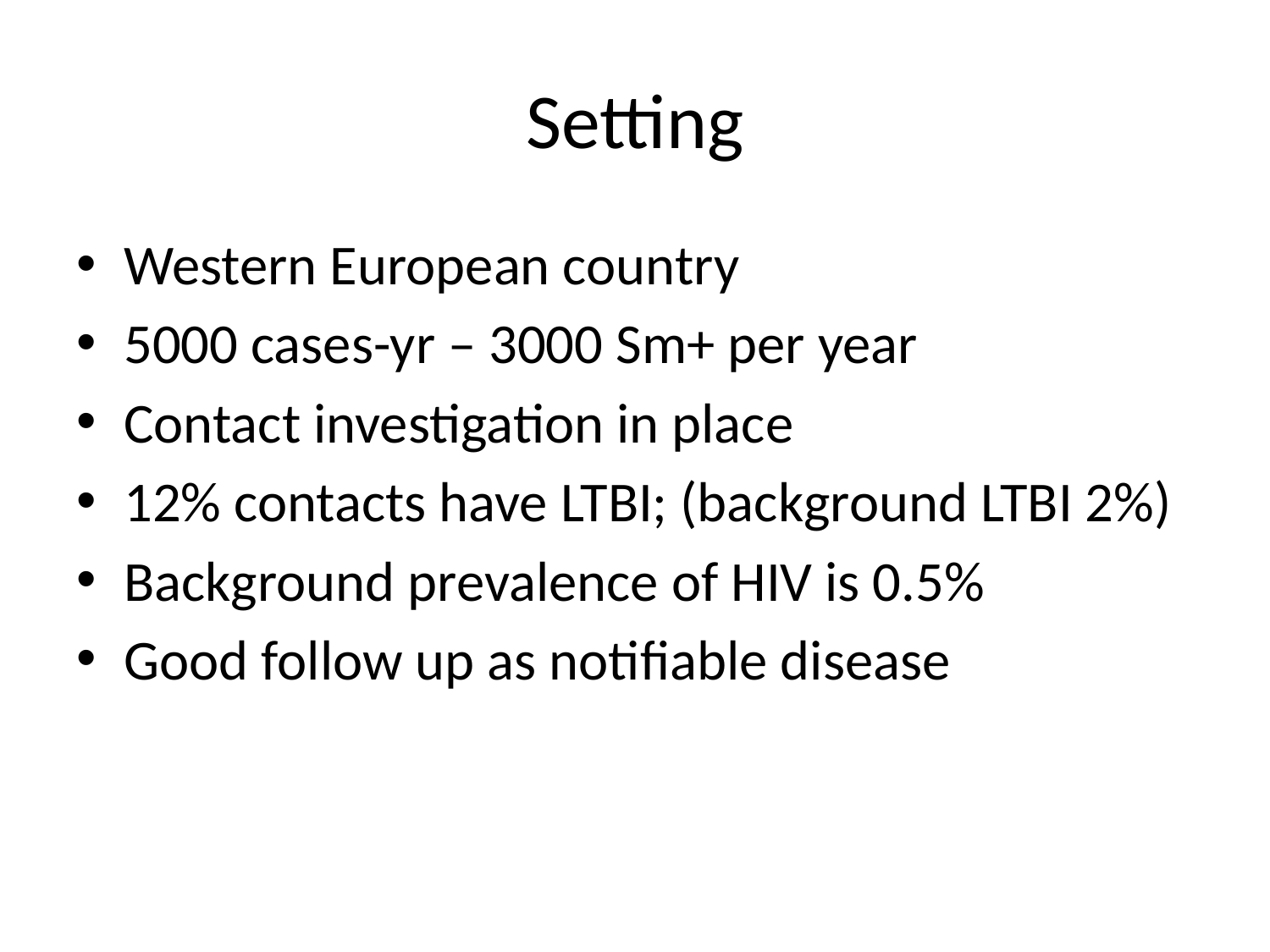

# Setting
Western European country
5000 cases-yr – 3000 Sm+ per year
Contact investigation in place
12% contacts have LTBI; (background LTBI 2%)
Background prevalence of HIV is 0.5%
Good follow up as notifiable disease